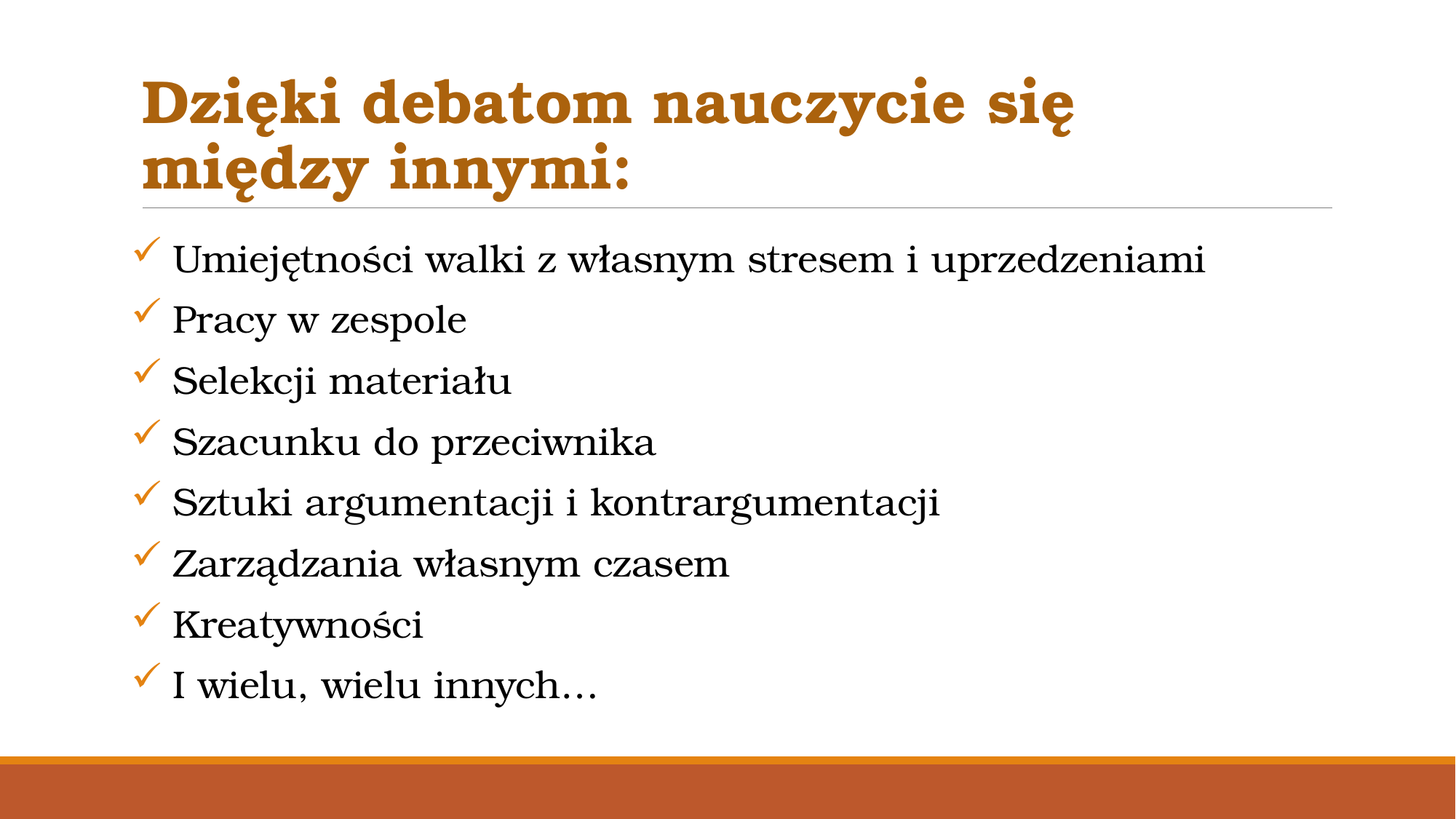

# Dzięki debatom nauczycie się między innymi:
 Umiejętności walki z własnym stresem i uprzedzeniami
 Pracy w zespole
 Selekcji materiału
 Szacunku do przeciwnika
 Sztuki argumentacji i kontrargumentacji
 Zarządzania własnym czasem
 Kreatywności
 I wielu, wielu innych…